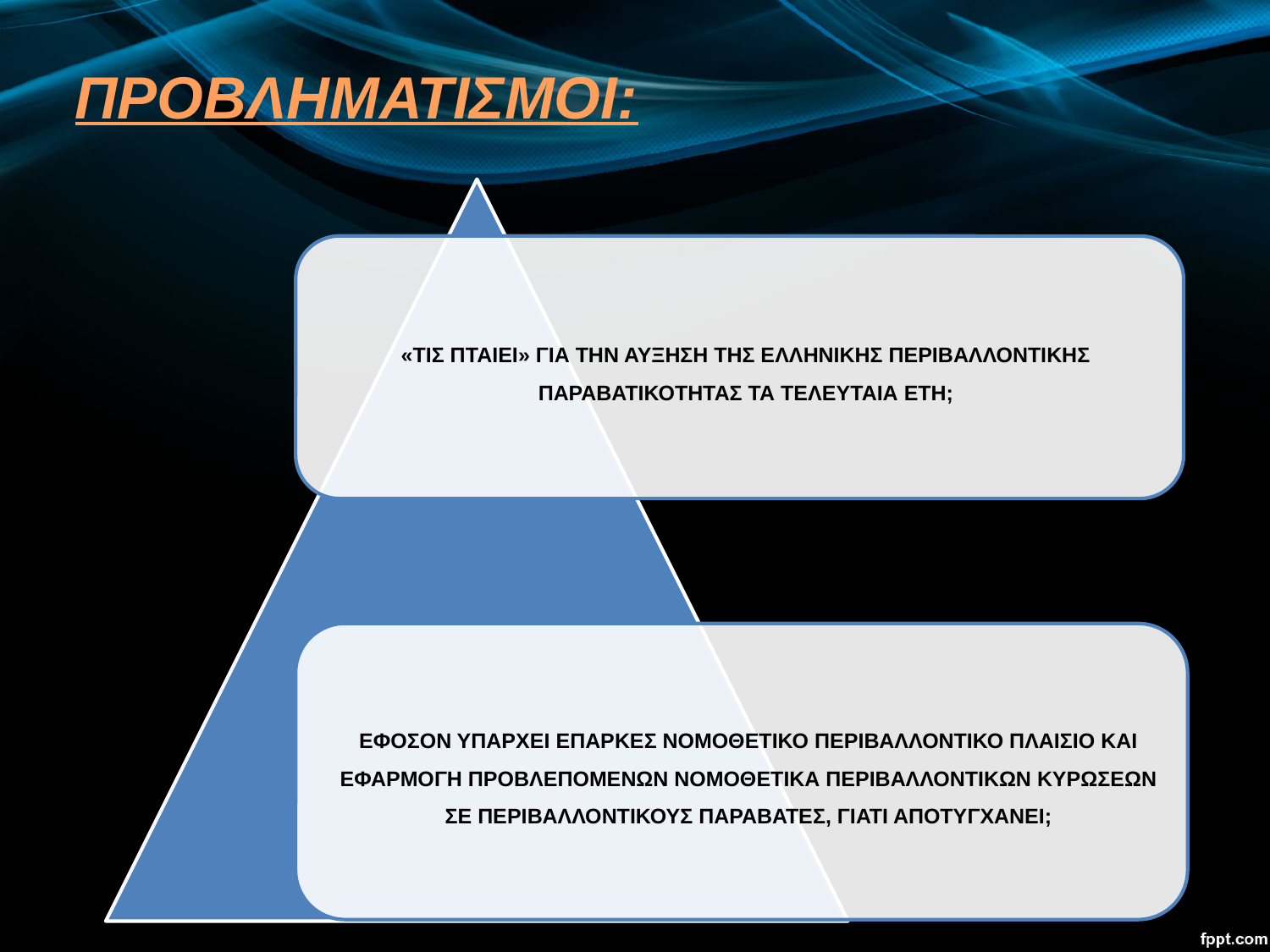

# ΠΡΟΒΛΗΜΑΤΙΣΜΟΙ:
«ΤΙΣ ΠΤΑΙΕΙ» ΓΙΑ ΤΗΝ ΑΥΞΗΣΗ ΤΗΣ ΕΛΛΗΝΙΚΗΣ ΠΕΡΙΒΑΛΛΟΝΤΙΚΗΣ ΠΑΡΑΒΑΤΙΚΟΤΗΤΑΣ ΤΑ ΤΕΛΕΥΤΑΙΑ ΕΤΗ;
ΕΦΟΣΟΝ ΥΠΑΡΧΕΙ ΕΠΑΡΚΕΣ ΝΟΜΟΘΕΤΙΚΟ ΠΕΡΙΒΑΛΛΟΝΤΙΚΟ ΠΛΑΙΣΙΟ ΚΑΙ ΕΦΑΡΜΟΓΗ ΠΡΟΒΛΕΠΟΜΕΝΩΝ ΝΟΜΟΘΕΤΙΚΑ ΠΕΡΙΒΑΛΛΟΝΤΙΚΩΝ ΚΥΡΩΣΕΩΝ ΣΕ ΠΕΡΙΒΑΛΛΟΝΤΙΚΟΥΣ ΠΑΡΑΒΑΤΕΣ, ΓΙΑΤΙ ΑΠΟΤΥΓΧΑΝΕΙ;